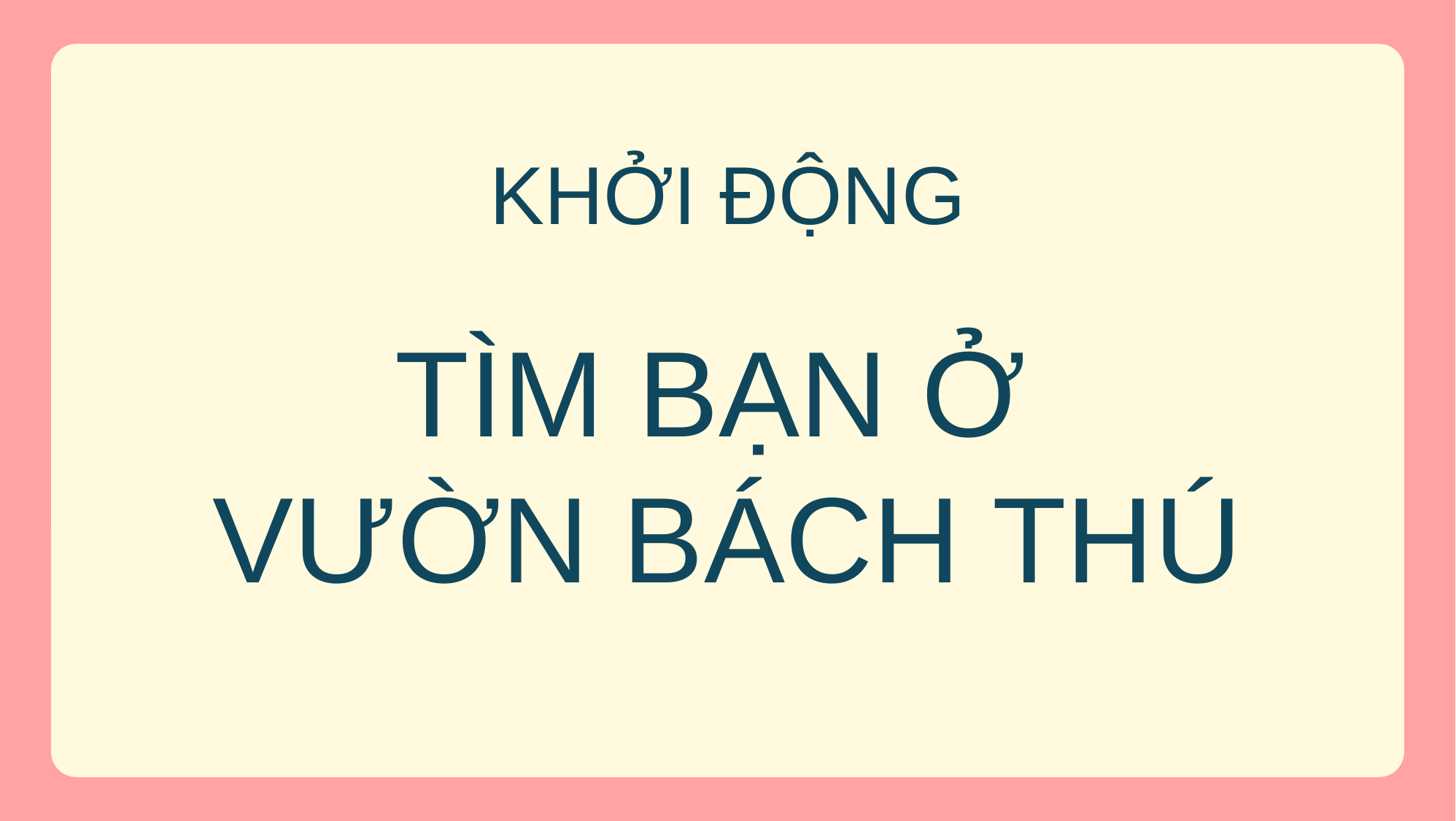

# KHỞI ĐỘNG
TÌM BẠN Ở
VƯỜN BÁCH THÚ